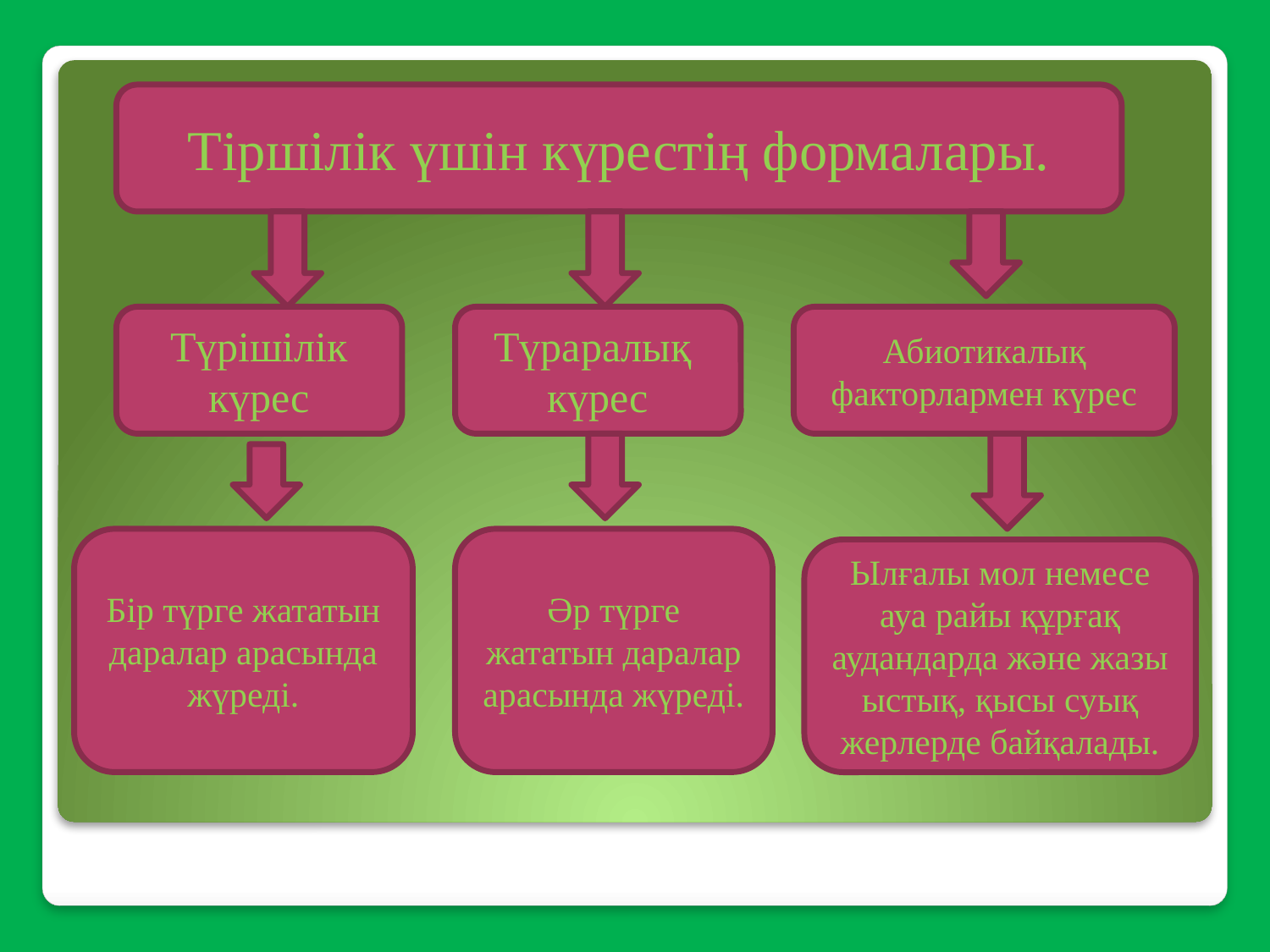

Тіршілік үшін күрестің формалары.

Түрішілік күрес
Түраралық
күрес
Абиотикалық факторлармен күрес

Бір түрге жататын даралар арасында жүреді.
Әр түрге жататын даралар арасында жүреді.
Ылғалы мол немесе ауа райы құрғақ аудандарда және жазы ыстық, қысы суық жерлерде байқалады.